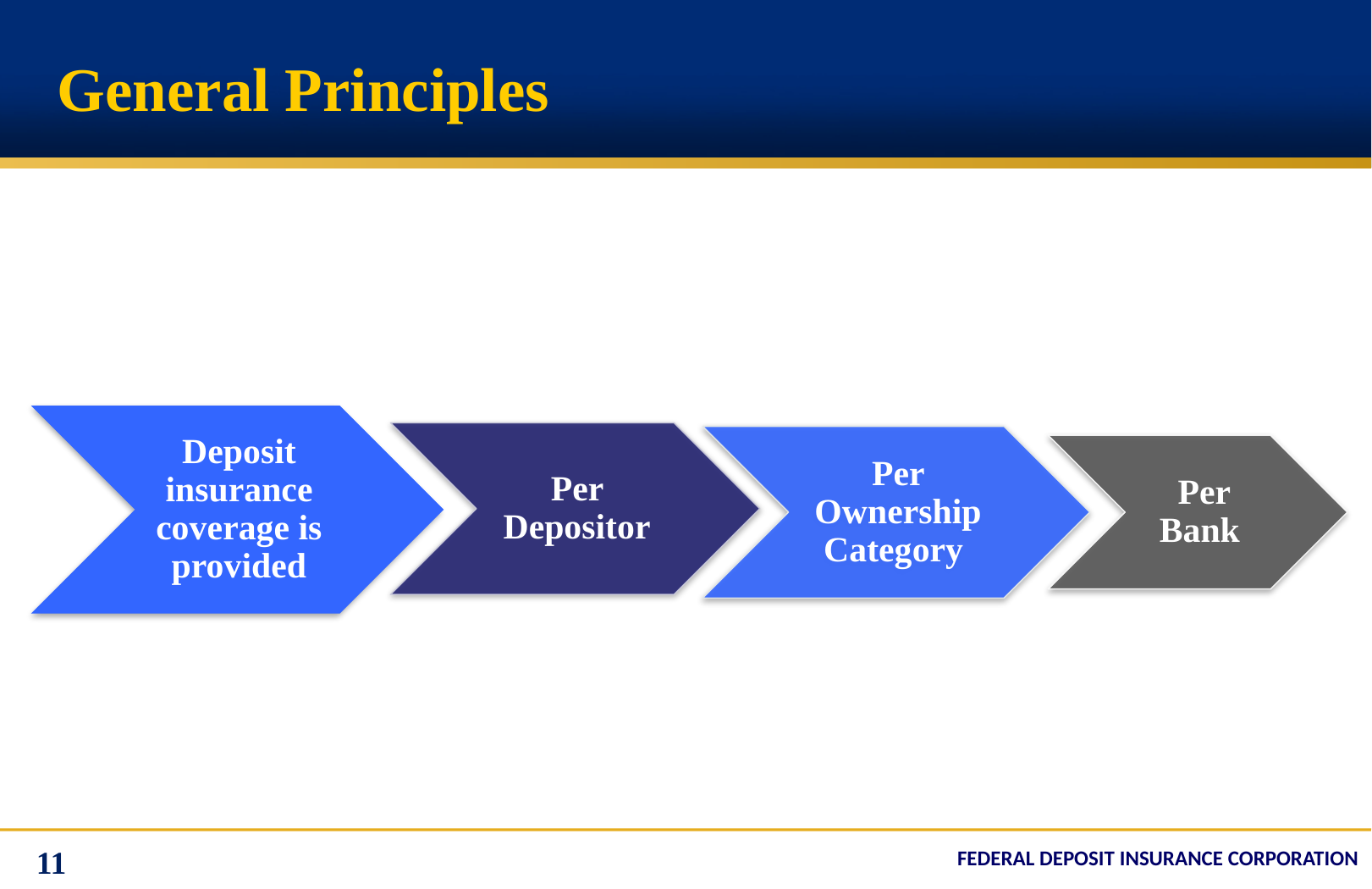

# General Principles
Deposit insurance coverage is provided
Per Depositor
Per Ownership Category
 Per Bank
11